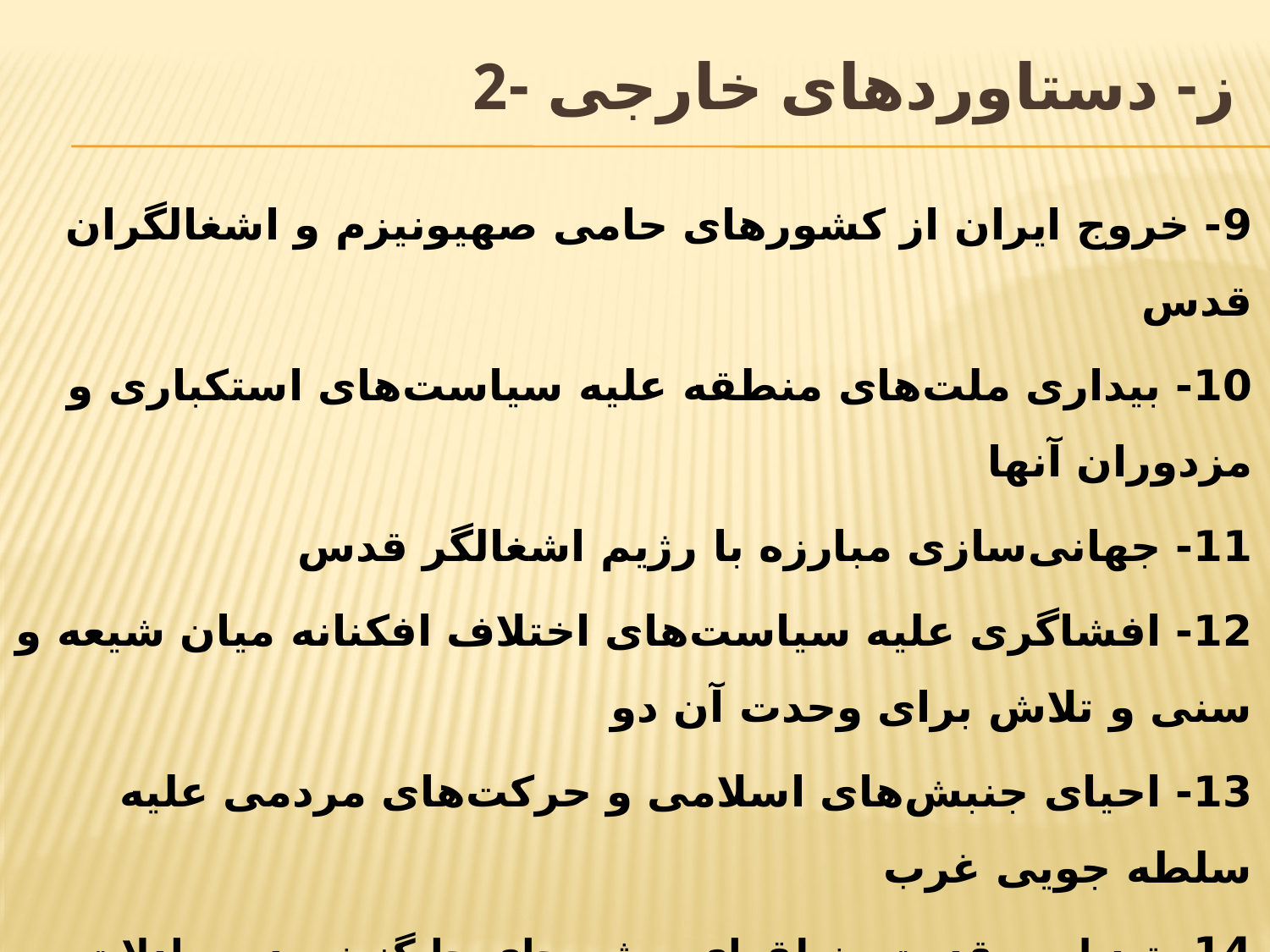

# ز- دستاوردهای خارجی -2
9- خروج ایران از کشورهای حامی صهیونیزم و اشغالگران قدس
10- بیداری ملت‌های منطقه علیه سیاست‌های استکباری و مزدوران آنها
11- جهانی‌سازی مبارزه با رژیم اشغالگر قدس
12- افشاگری علیه سیاست‌های اختلاف افکنانه میان شیعه و سنی و تلاش برای وحدت آن دو
13- احیای جنبش‌های اسلامی و حرکت‌های مردمی علیه سلطه جویی غرب
14- تبدیل به قدرت منطقه‌ای موثر بجای جایگزینی در معادلات منطقه‌ای قدرتهای جهانی
15- محو ذهنیت شکست ناپذیری رژیم صهیونیستی